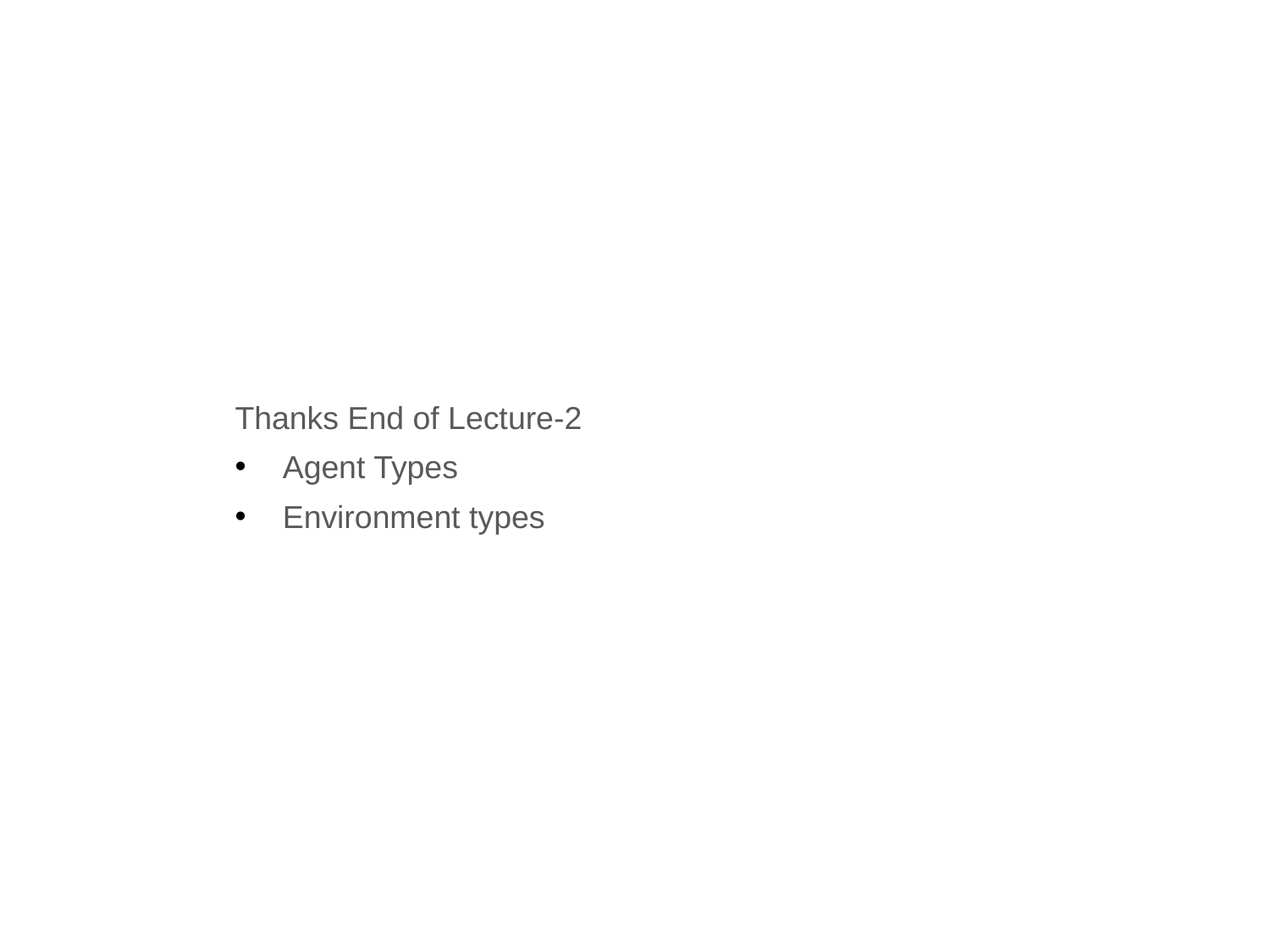

#
Thanks End of Lecture-2
Agent Types
Environment types